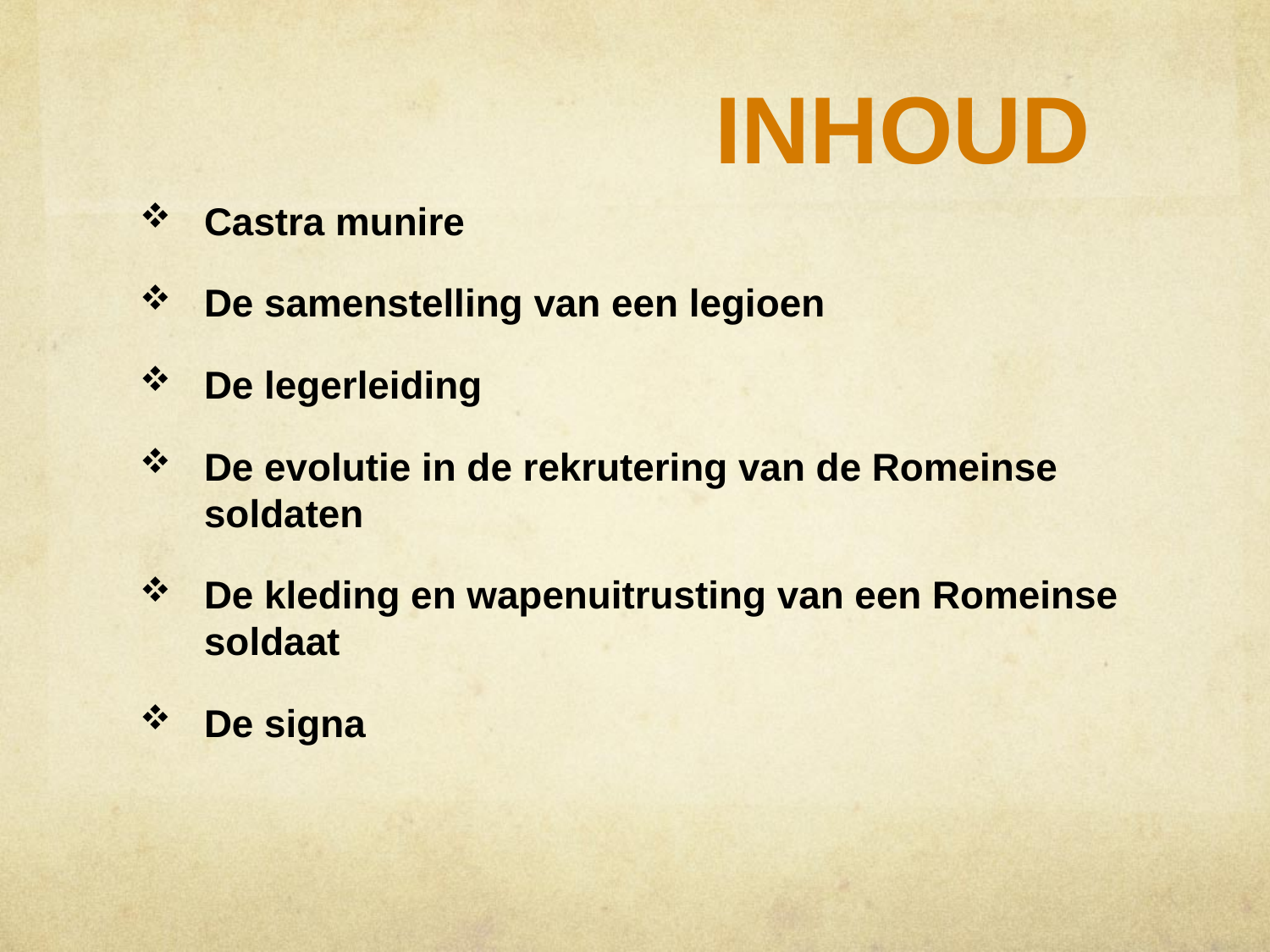

Inhoud
Castra munire
De samenstelling van een legioen
De legerleiding
De evolutie in de rekrutering van de Romeinse soldaten
De kleding en wapenuitrusting van een Romeinse soldaat
De signa